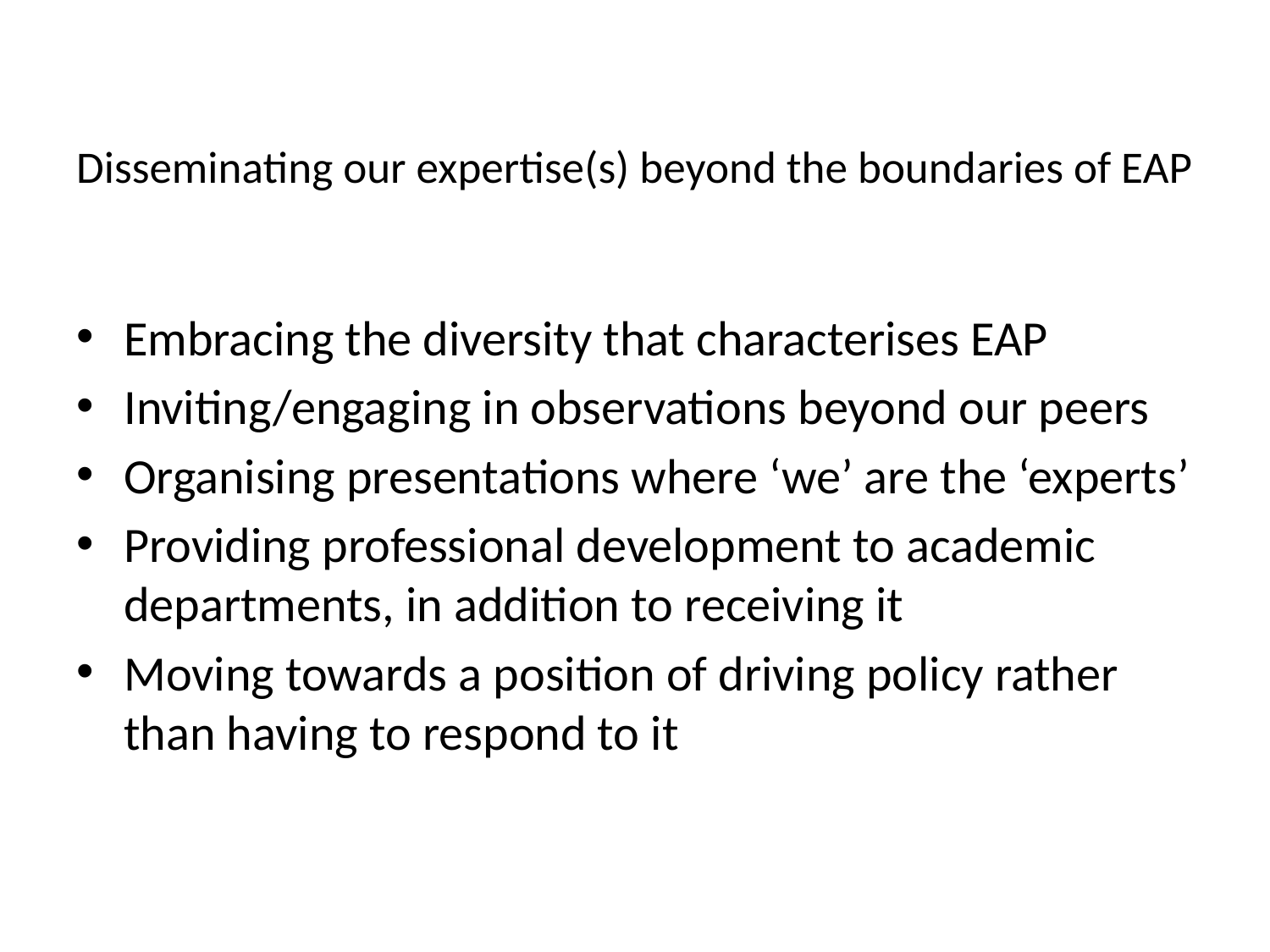

# Disseminating our expertise(s) beyond the boundaries of EAP

Embracing the diversity that characterises EAP
Inviting/engaging in observations beyond our peers
Organising presentations where ‘we’ are the ‘experts’
Providing professional development to academic departments, in addition to receiving it
Moving towards a position of driving policy rather than having to respond to it